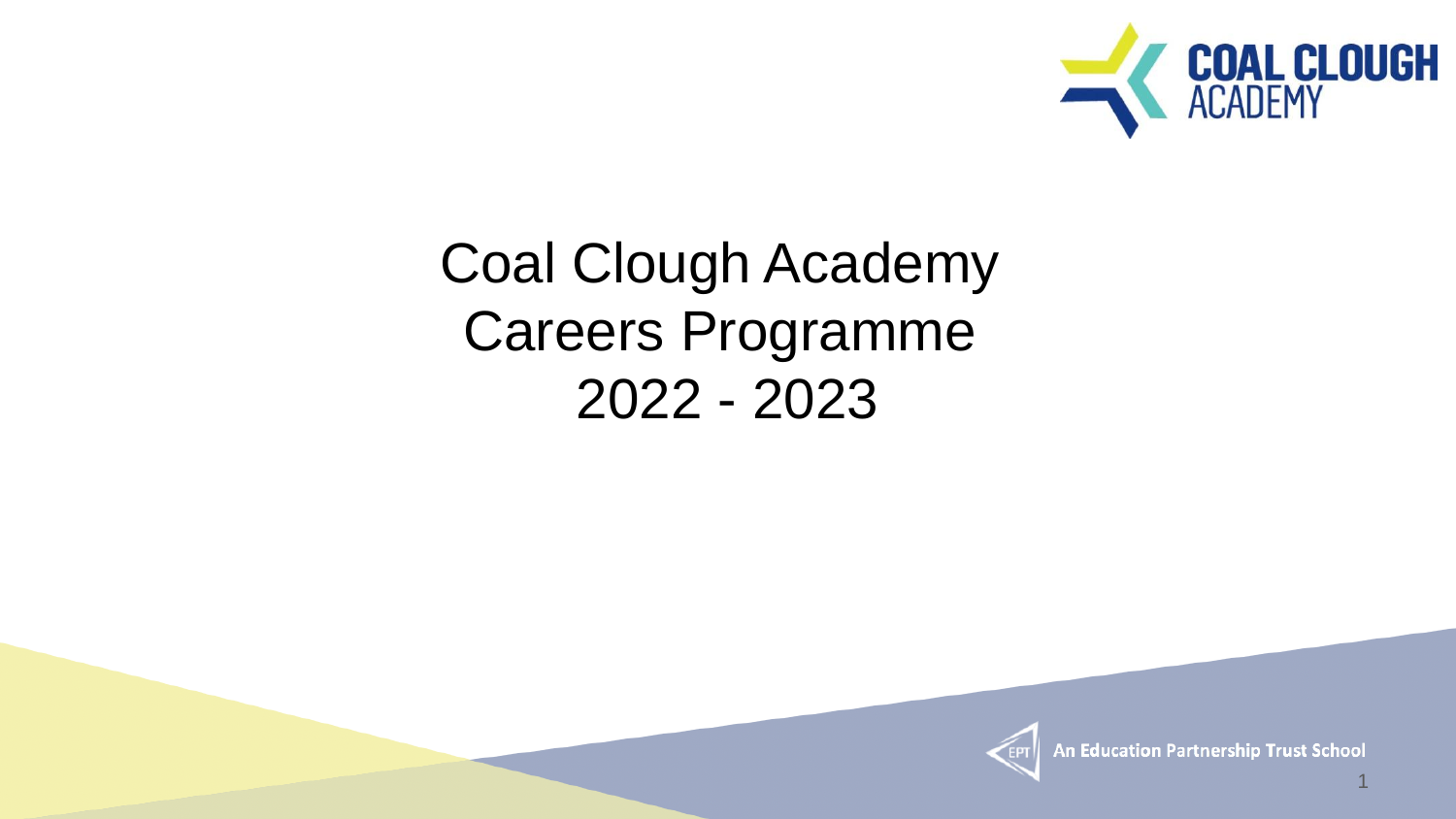

# Coal Clough Academy
Careers Programme
2022 - 2023
1